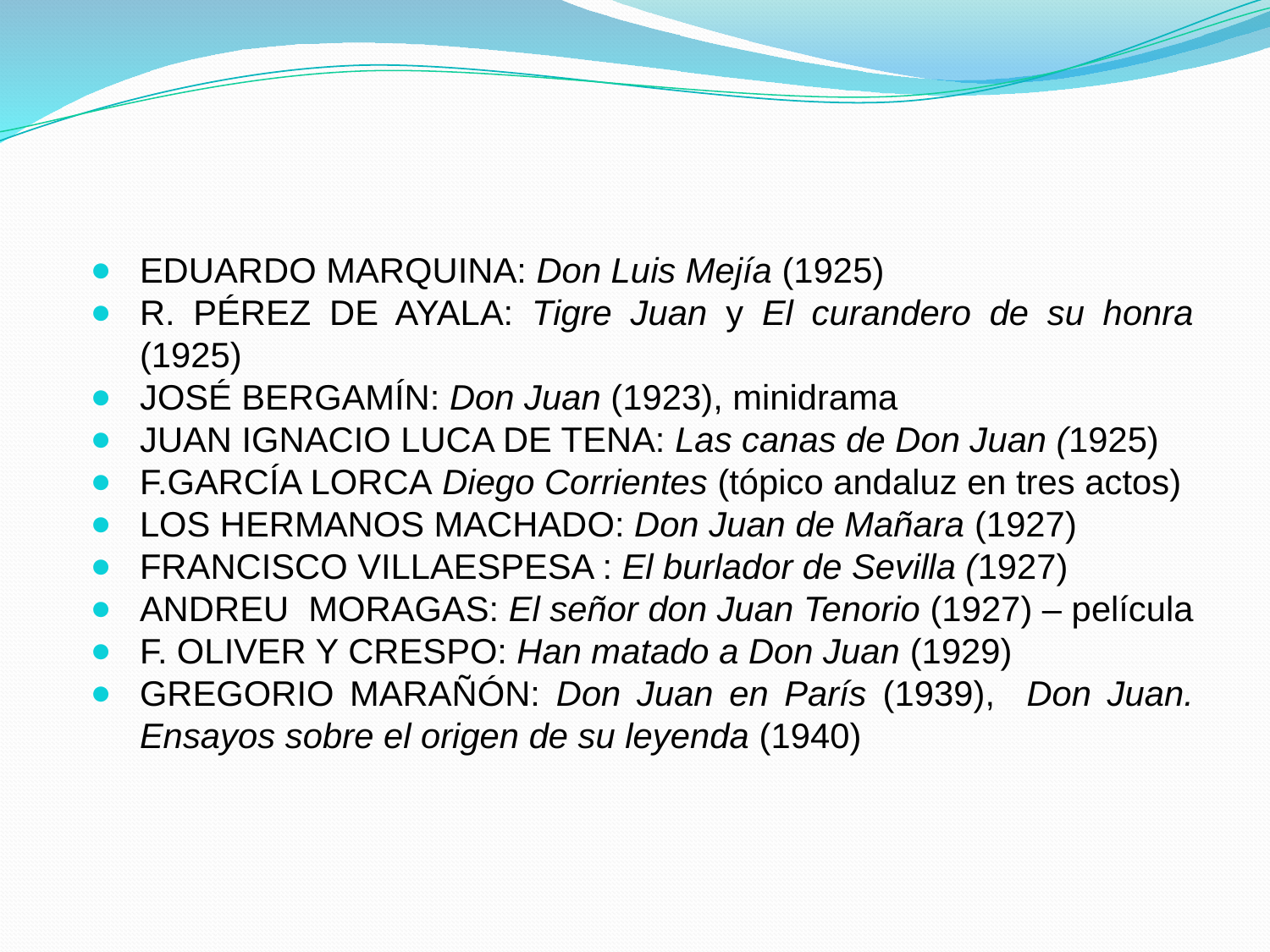

EDUARDO MARQUINA: Don Luis Mejía (1925)
R. PÉREZ DE AYALA: Tigre Juan y El curandero de su honra (1925)
JOSÉ BERGAMÍN: Don Juan (1923), minidrama
JUAN IGNACIO LUCA DE TENA: Las canas de Don Juan (1925)
F.GARCÍA LORCA Diego Corrientes (tópico andaluz en tres actos)
LOS HERMANOS MACHADO: Don Juan de Mañara (1927)
FRANCISCO VILLAESPESA : El burlador de Sevilla (1927)
ANDREU  MORAGAS: El señor don Juan Tenorio (1927) – película
F. OLIVER Y CRESPO: Han matado a Don Juan (1929)
GREGORIO MARAÑÓN: Don Juan en París (1939),  Don Juan. Ensayos sobre el origen de su leyenda (1940)